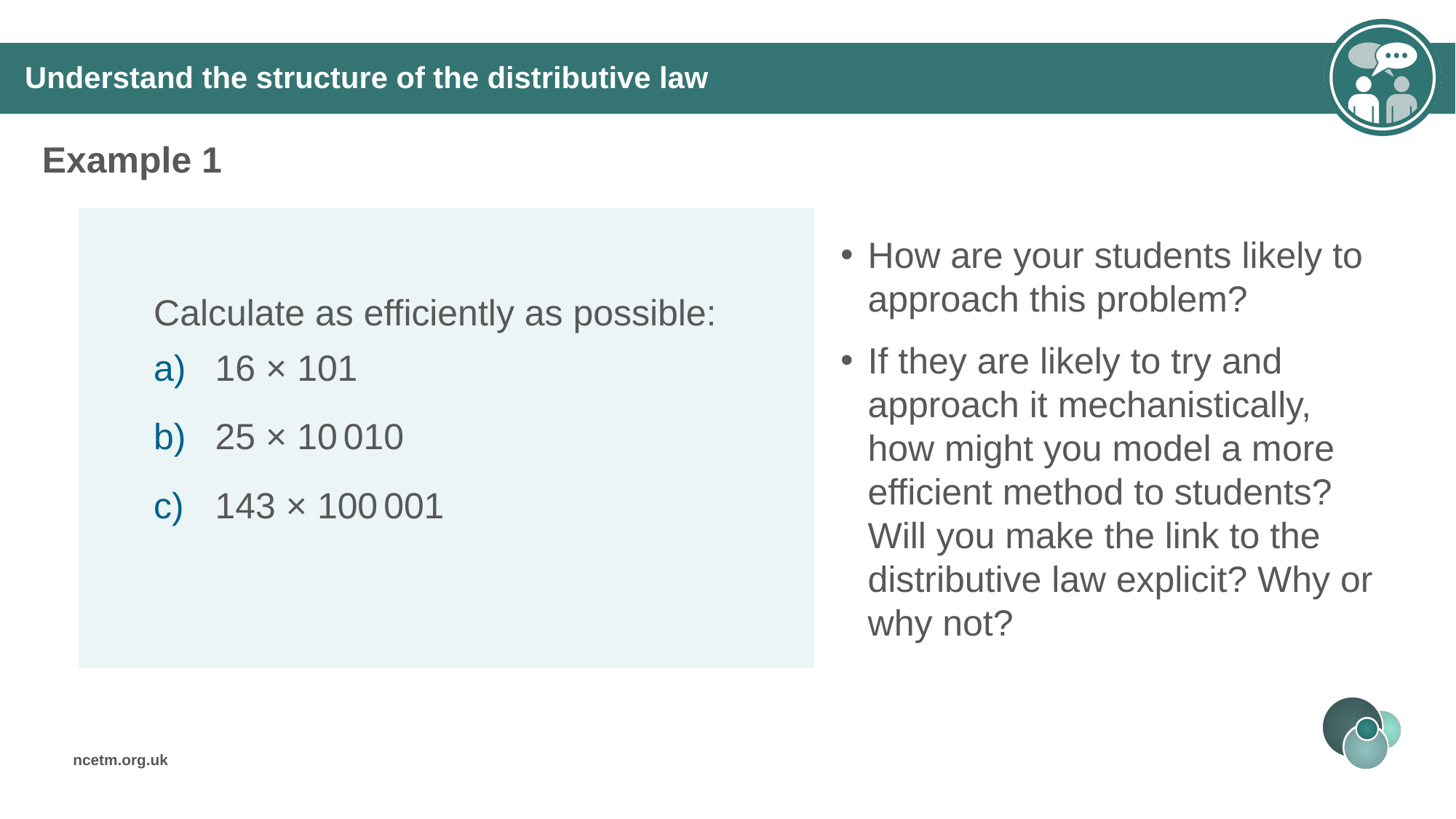

# Understand the structure of the distributive law
Example 1
How are your students likely to approach this problem?
If they are likely to try and approach it mechanistically, how might you model a more efficient method to students? Will you make the link to the distributive law explicit? Why or why not?

Calculate as efficiently as possible:
16 × 101
25 × 10 010
143 × 100 001